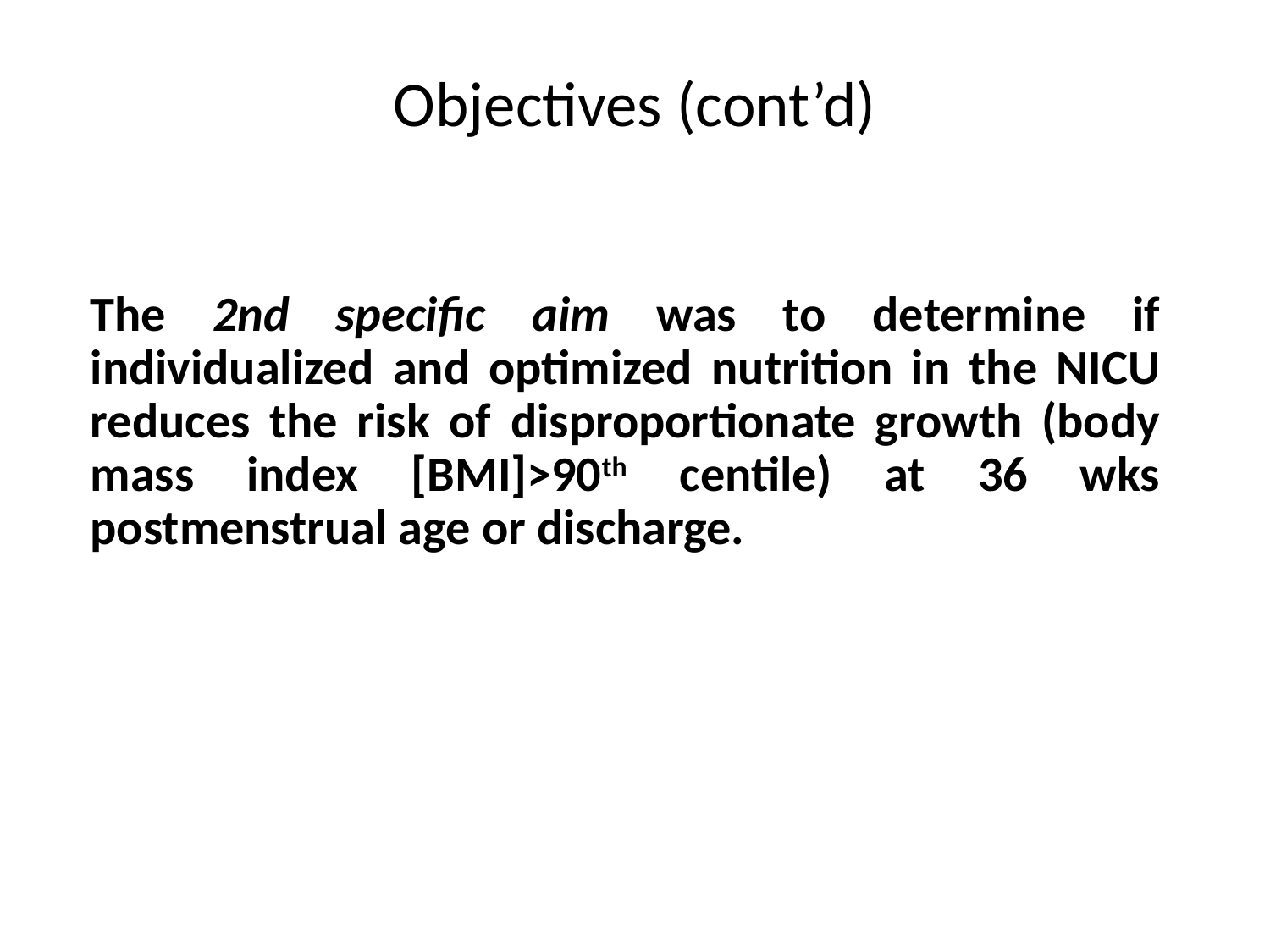

# Objectives (cont’d)

The 2nd specific aim was to determine if individualized and optimized nutrition in the NICU reduces the risk of disproportionate growth (body mass index [BMI]>90th centile) at 36 wks postmenstrual age or discharge.